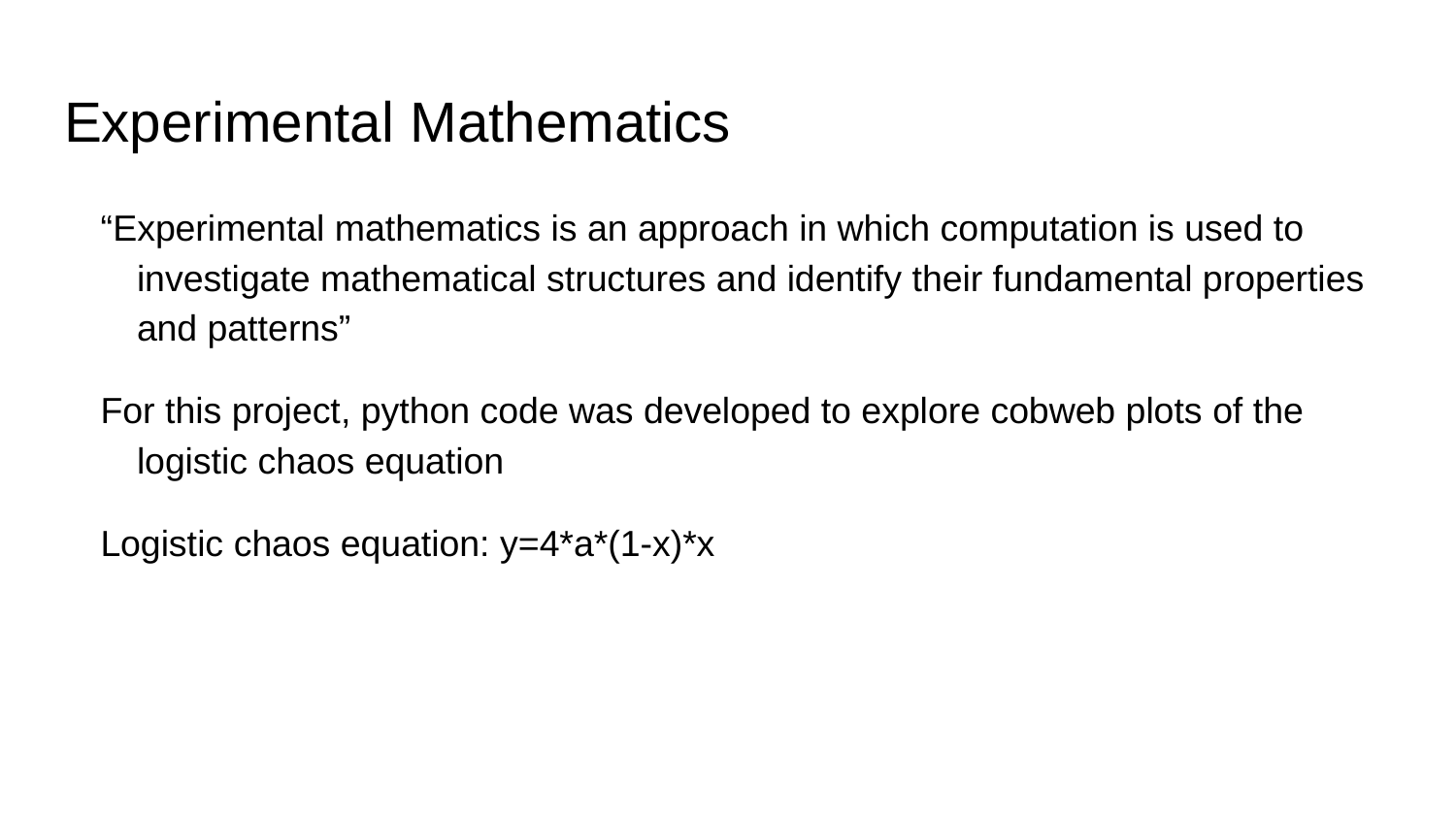

# Experimental Mathematics
“Experimental mathematics is an approach in which computation is used to investigate mathematical structures and identify their fundamental properties and patterns”
For this project, python code was developed to explore cobweb plots of the logistic chaos equation
Logistic chaos equation: y=4*a*(1-x)*x